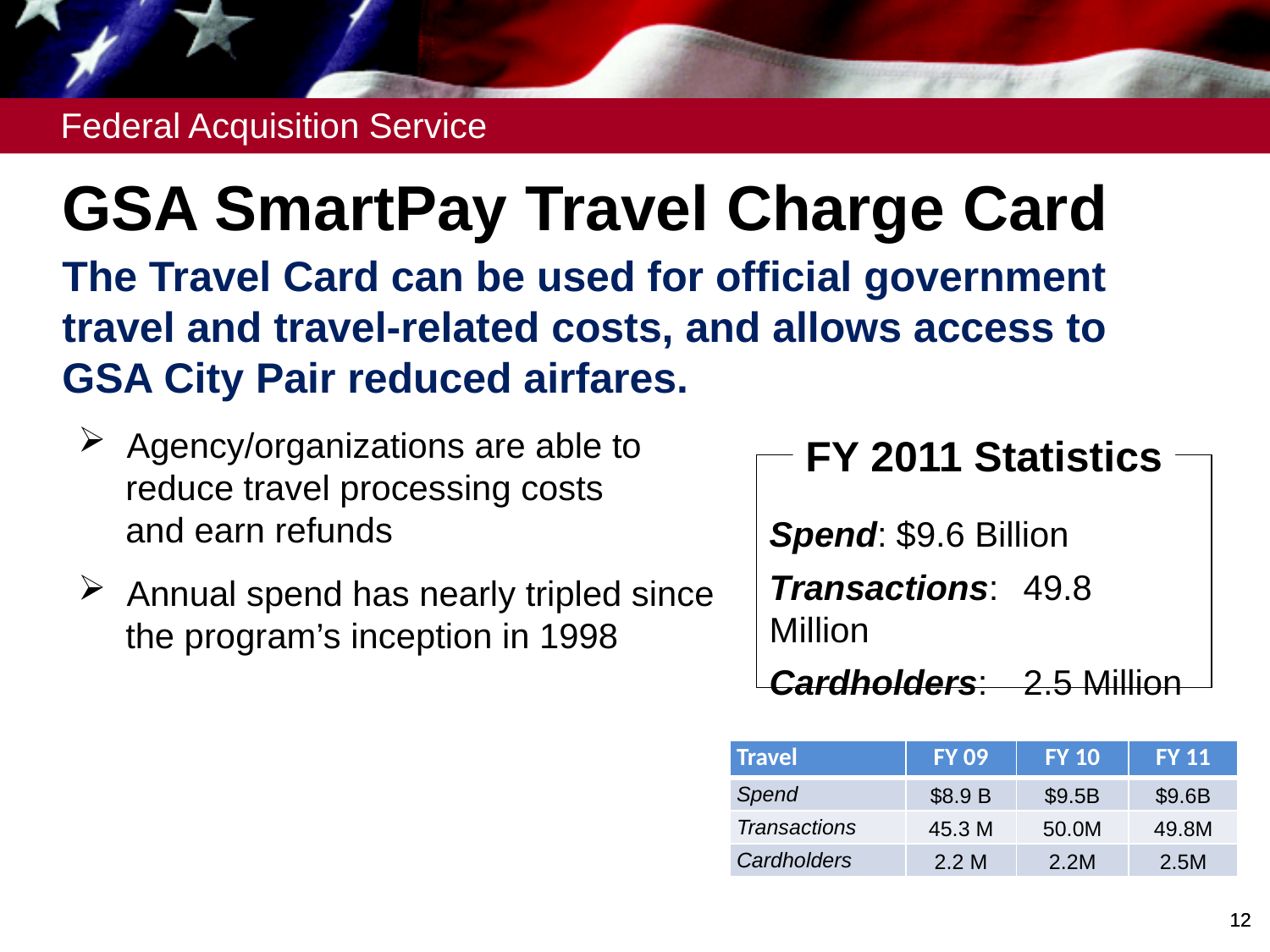

GSA SmartPay Travel Charge Card
The Travel Card can be used for official government travel and travel-related costs, and allows access to GSA City Pair reduced airfares.
Agency/organizations are able to
reduce travel processing costs
and earn refunds
Annual spend has nearly tripled since
the program’s inception in 1998
# GSA SmartPay Travel Charge Card
FY 2011 Statistics

Spend:	$9.6 Billion
Transactions:	49.8 Million
Cardholders:	2.5 Million

| Travel | FY 09 | FY 10 | FY 11 |
| --- | --- | --- | --- |
| Spend | $8.9 B | $9.5B | $9.6B |
| Transactions | 45.3 M | 50.0M | 49.8M |
| Cardholders | 2.2 M | 2.2M | 2.5M |